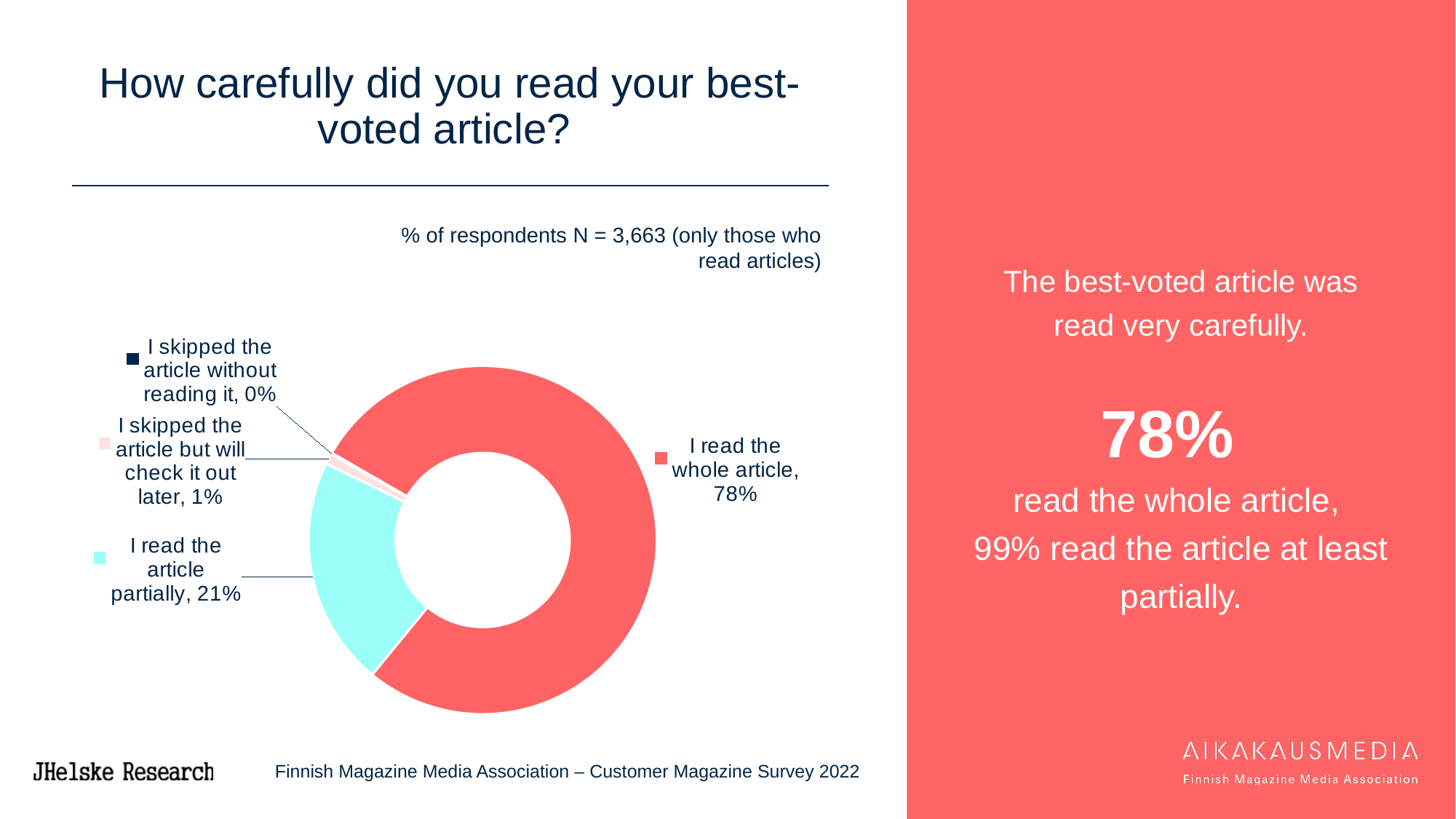

# How carefully did you read your best-voted article?
The best-voted article was read very carefully.
78%
read the whole article,
99% read the article at least partially.
% of respondents N = 3,663 (only those who read articles)

### Chart

| Category | 7 ASSI |
|---|---|
| I read the whole article | 77.58228693561315 |
| I read the article partially | 21.288966069997333 |
| I skipped the article but will check it out later | 0.9866417312316325 |
| I skipped the article without reading it | 0.11998397007747796 |